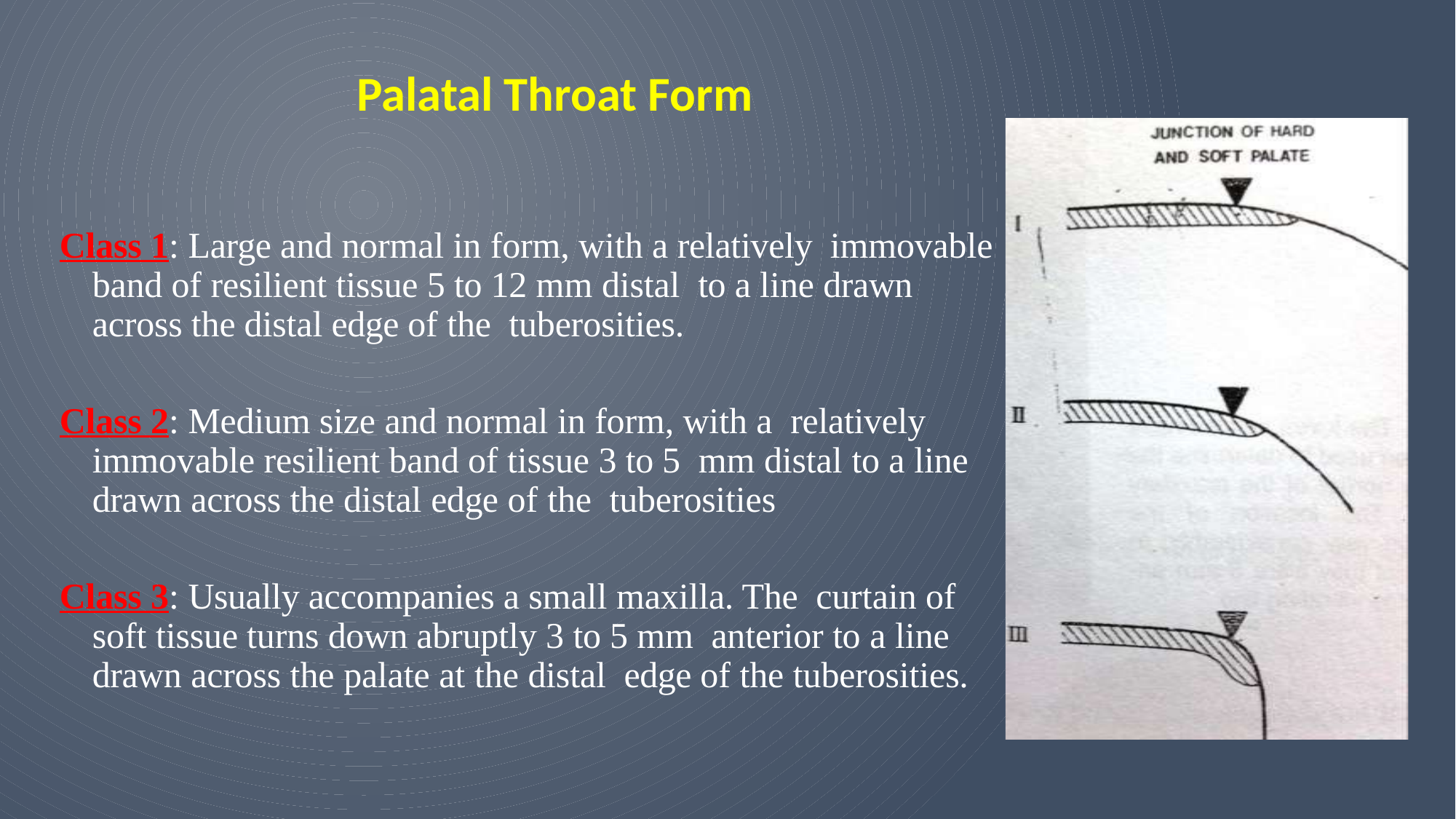

Palatal Throat Form

Class 1: Large and normal in form, with a relatively  immovable band of resilient tissue 5 to 12 mm distal  to a line drawn across the distal edge of the  tuberosities.

Class 2: Medium size and normal in form, with a  relatively immovable resilient band of tissue 3 to 5  mm distal to a line drawn across the distal edge of the  tuberosities

Class 3: Usually accompanies a small maxilla. The  curtain of soft tissue turns down abruptly 3 to 5 mm  anterior to a line drawn across the palate at the distal  edge of the tuberosities.

38